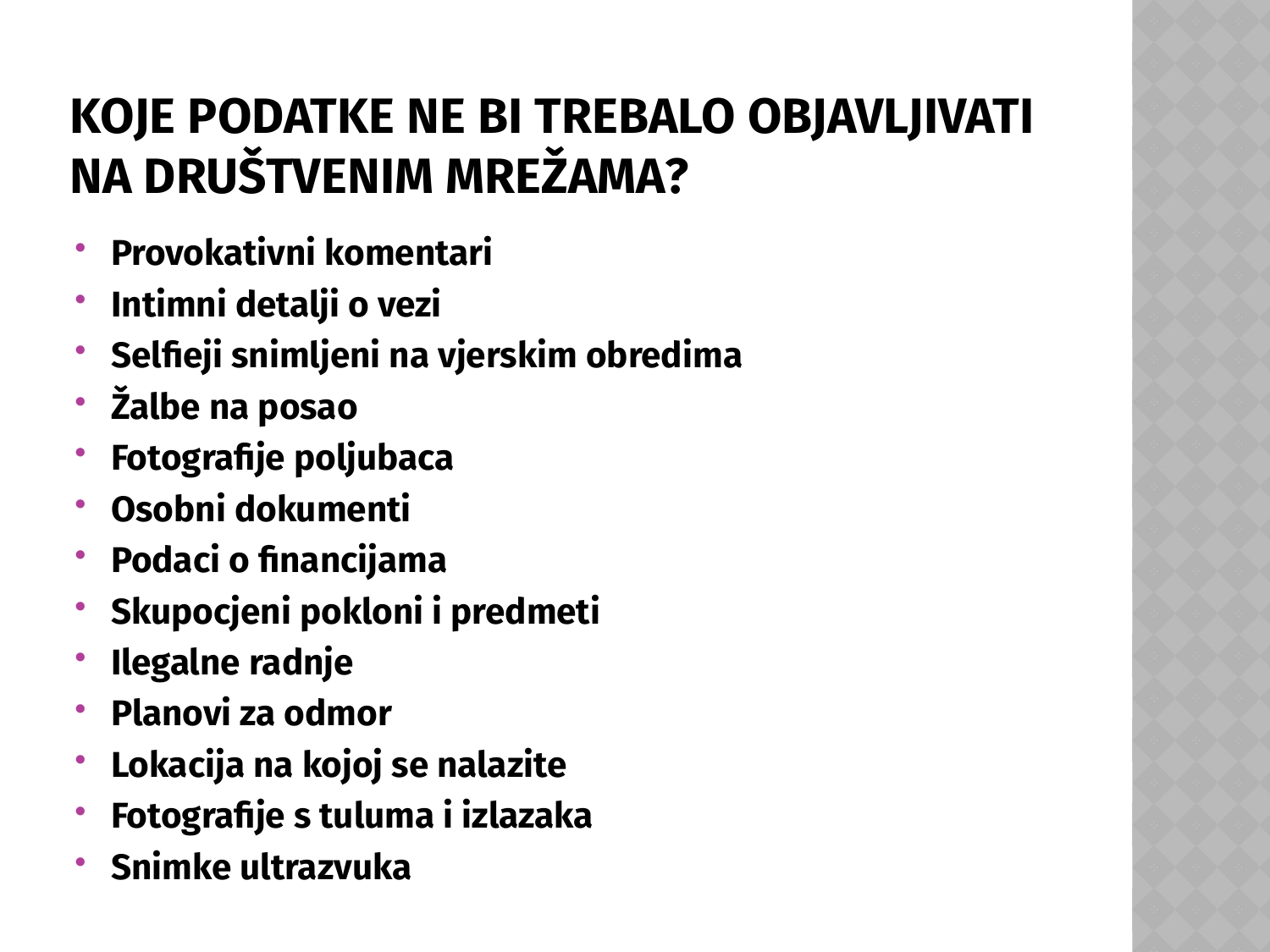

# Koje podatke ne bi trebalo objavljivati na društvenim mrežama?
Provokativni komentari
Intimni detalji o vezi
Selfieji snimljeni na vjerskim obredima
Žalbe na posao
Fotografije poljubaca
Osobni dokumenti
Podaci o financijama
Skupocjeni pokloni i predmeti
Ilegalne radnje
Planovi za odmor
Lokacija na kojoj se nalazite
Fotografije s tuluma i izlazaka
Snimke ultrazvuka